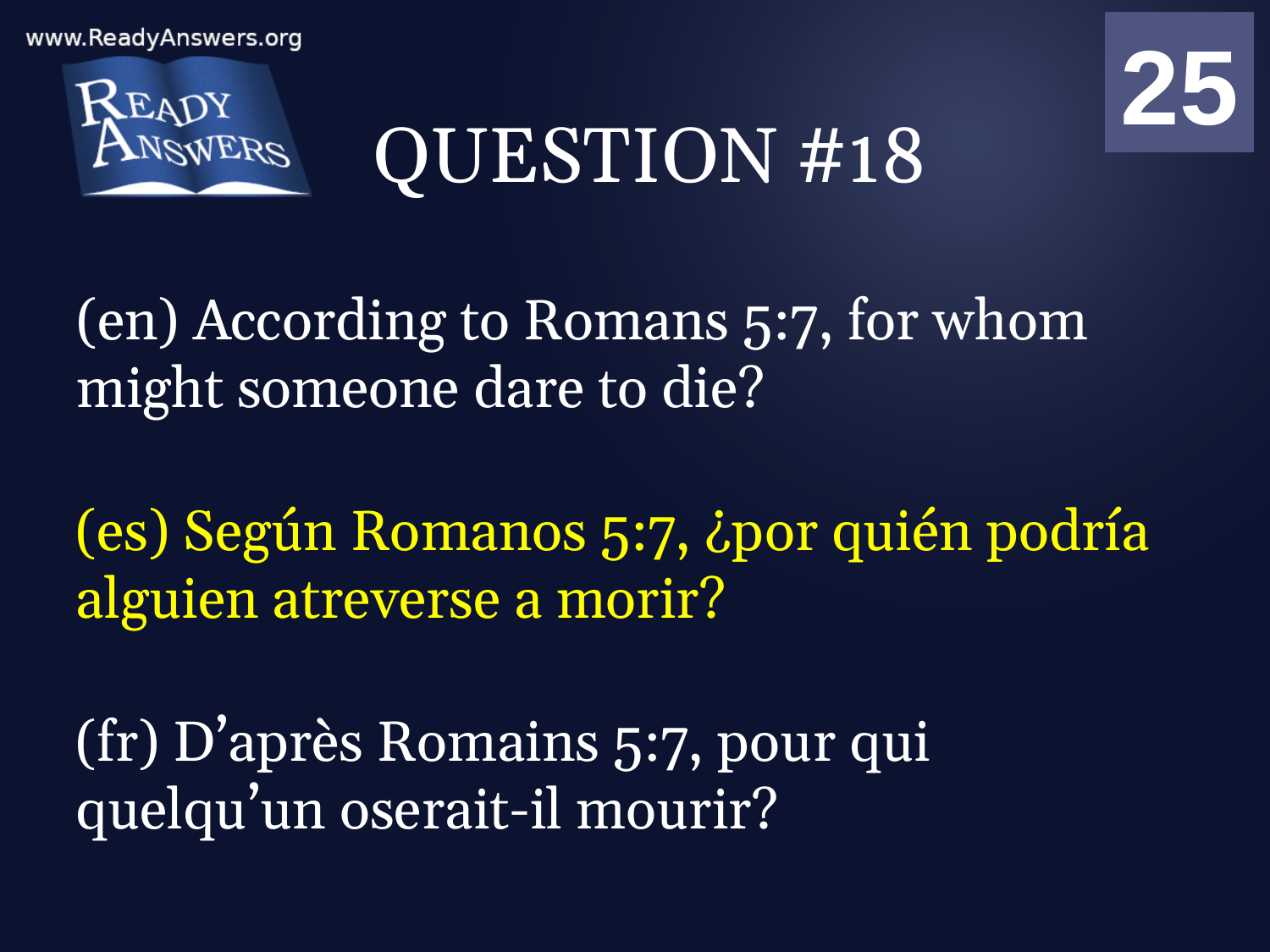

01
02
03
04
05
06
07
08
09
10
11
12
13
14
15
16
17
18
19
20
21
22
23
24
25
00
# QUESTION #18
(en) According to Romans 5:7, for whom might someone dare to die?
(es) Según Romanos 5:7, ¿por quién podría alguien atreverse a morir?
(fr) D’après Romains 5:7, pour qui quelqu’un oserait-il mourir?